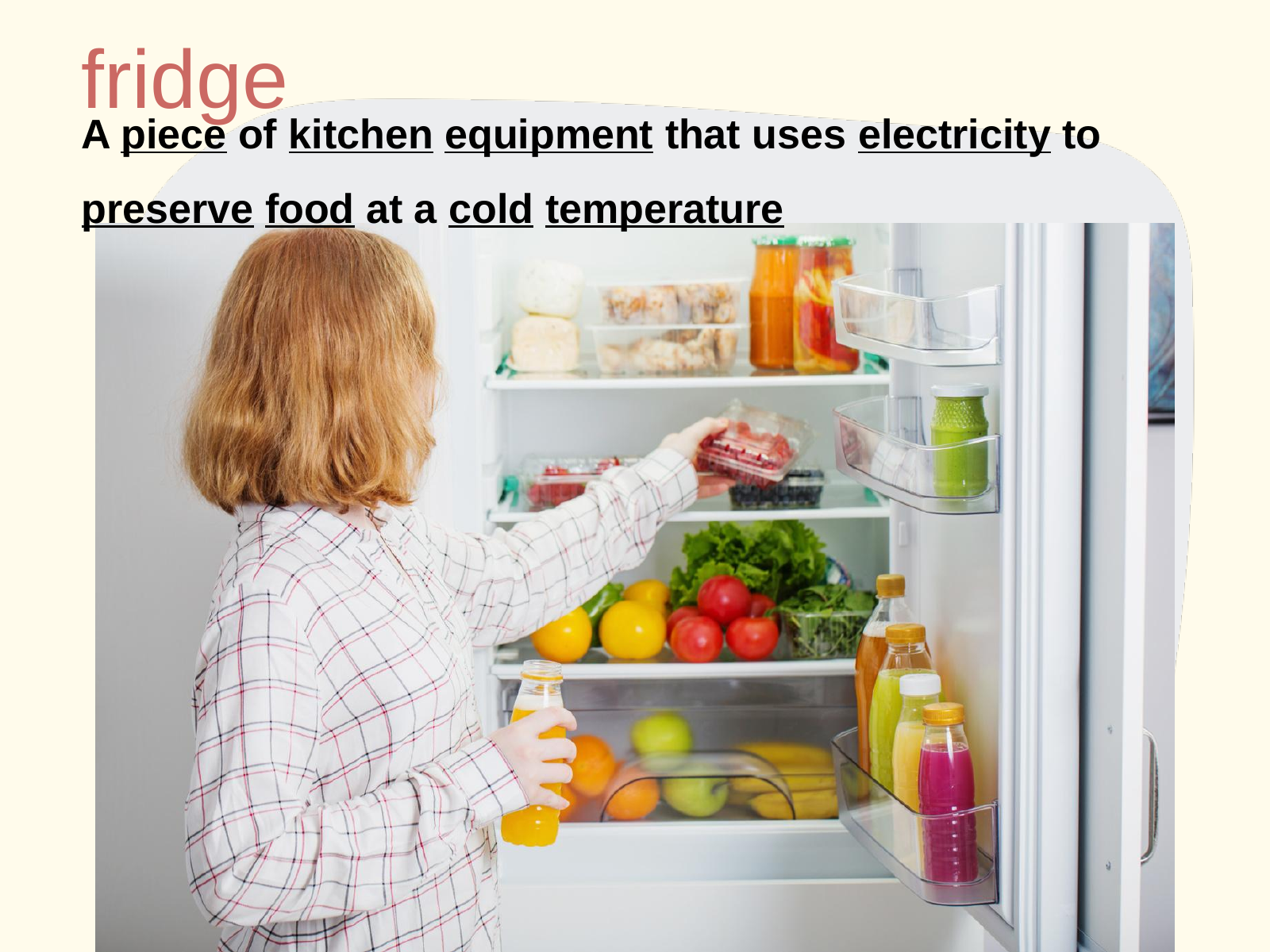

fridge
A piece of kitchen equipment that uses electricity to preserve food at a cold temperature